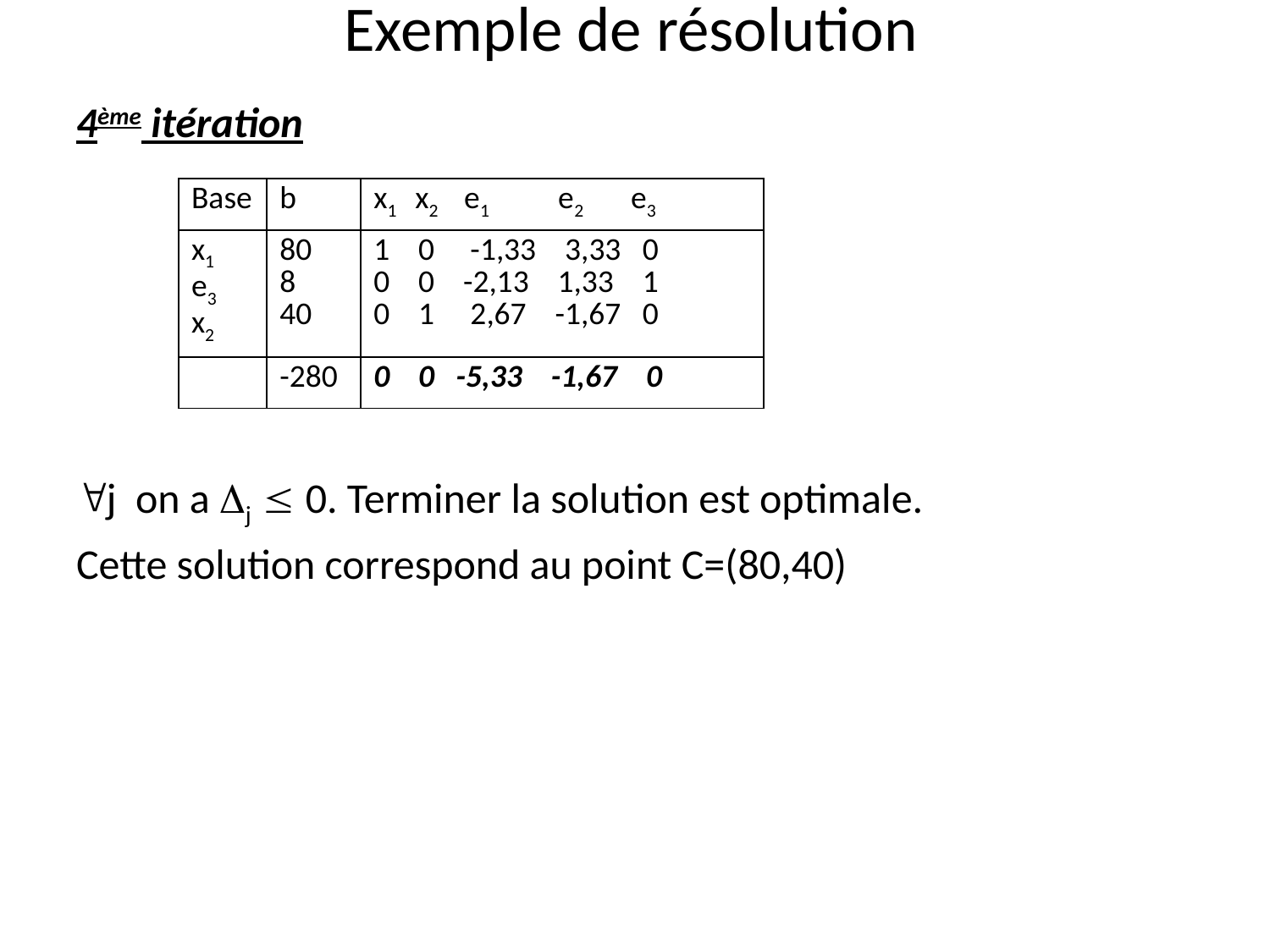

# Exemple de résolution
4ème itération

∀j  on a Δj  ≤ 0. Terminer la solution est optimale.
Cette solution correspond au point C=(80,40)
| Base | b | x1 x2 e1 e2 e3 |
| --- | --- | --- |
| x1 e3 x2 | 80 8 40 | 1 0 -1,33 3,33 0 0 0 -2,13 1,33 1 0 1 2,67 -1,67 0 |
|  | -280 | 0 0 -5,33 -1,67 0 |